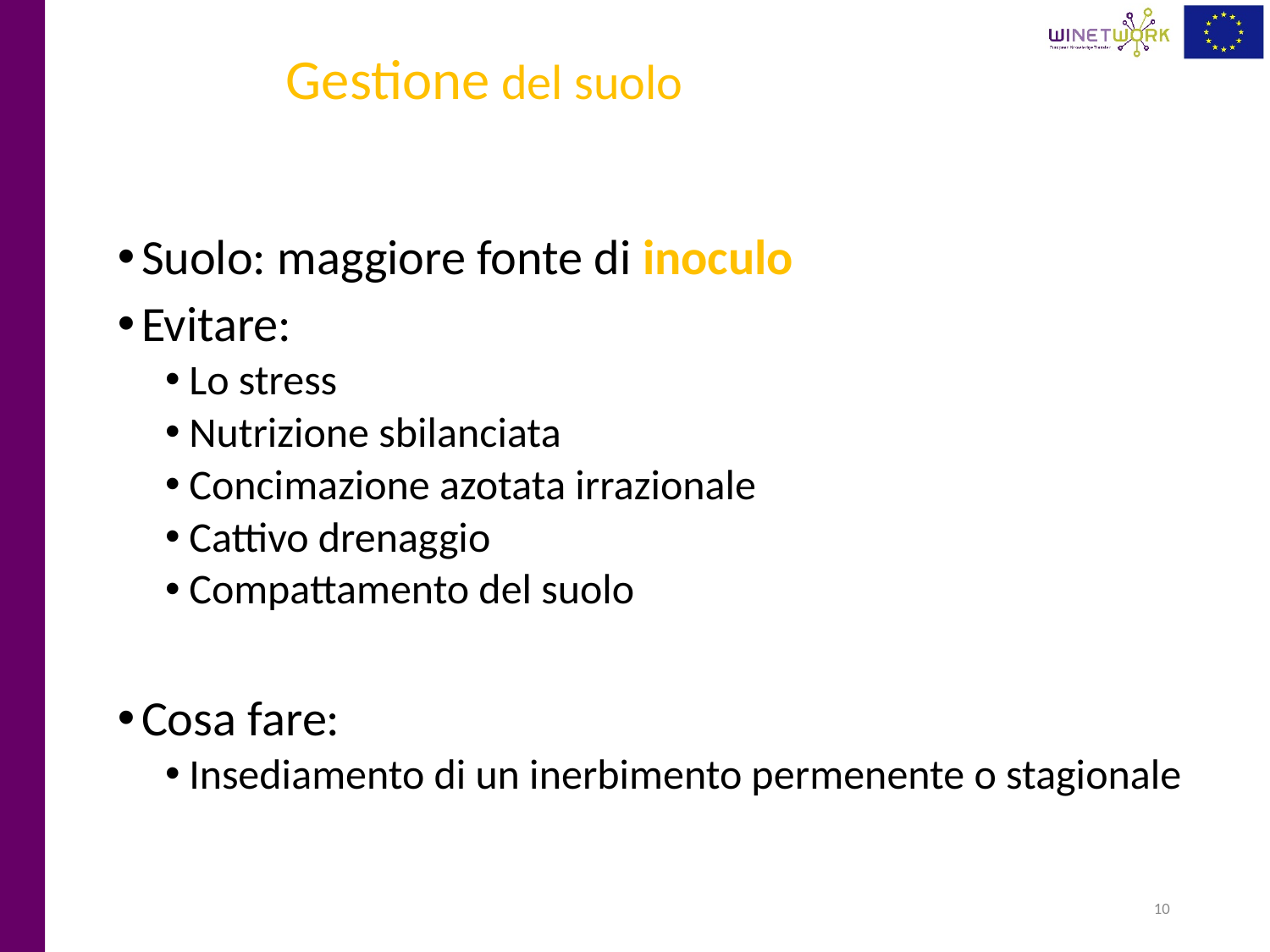

# Gestione del suolo
Suolo: maggiore fonte di inoculo
Evitare:
Lo stress
Nutrizione sbilanciata
Concimazione azotata irrazionale
Cattivo drenaggio
Compattamento del suolo

Cosa fare:
Insediamento di un inerbimento permenente o stagionale

10